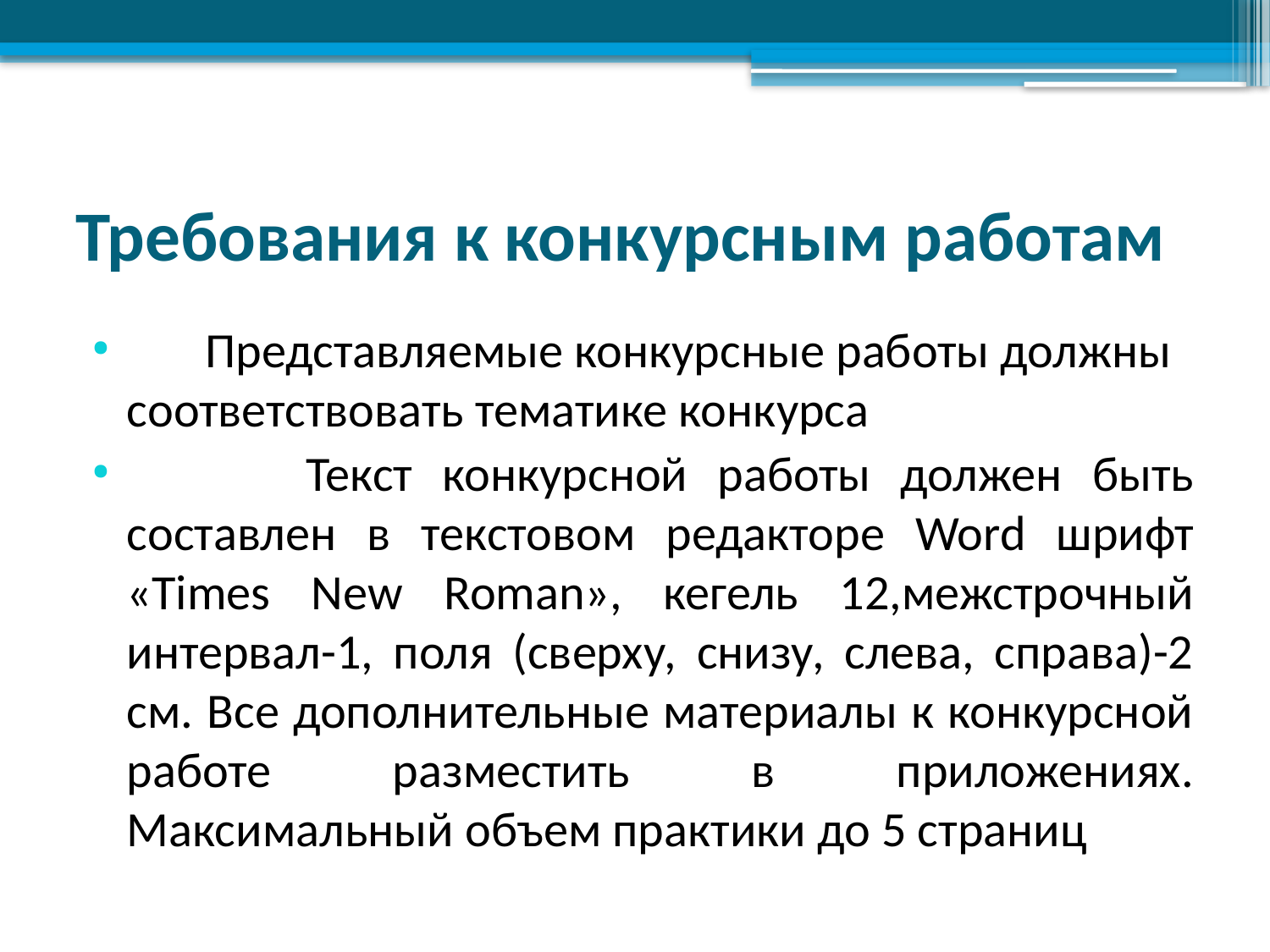

# Требования к конкурсным работам
       Представляемые конкурсные работы должны соответствовать тематике конкурса
      Текст конкурсной работы должен быть составлен в текстовом редакторе Word шрифт «Times New Roman», кегель 12,межстрочный интервал-1, поля (сверху, снизу, слева, справа)-2 см. Все дополнительные материалы к конкурсной работе разместить в приложениях. Максимальный объем практики до 5 страниц